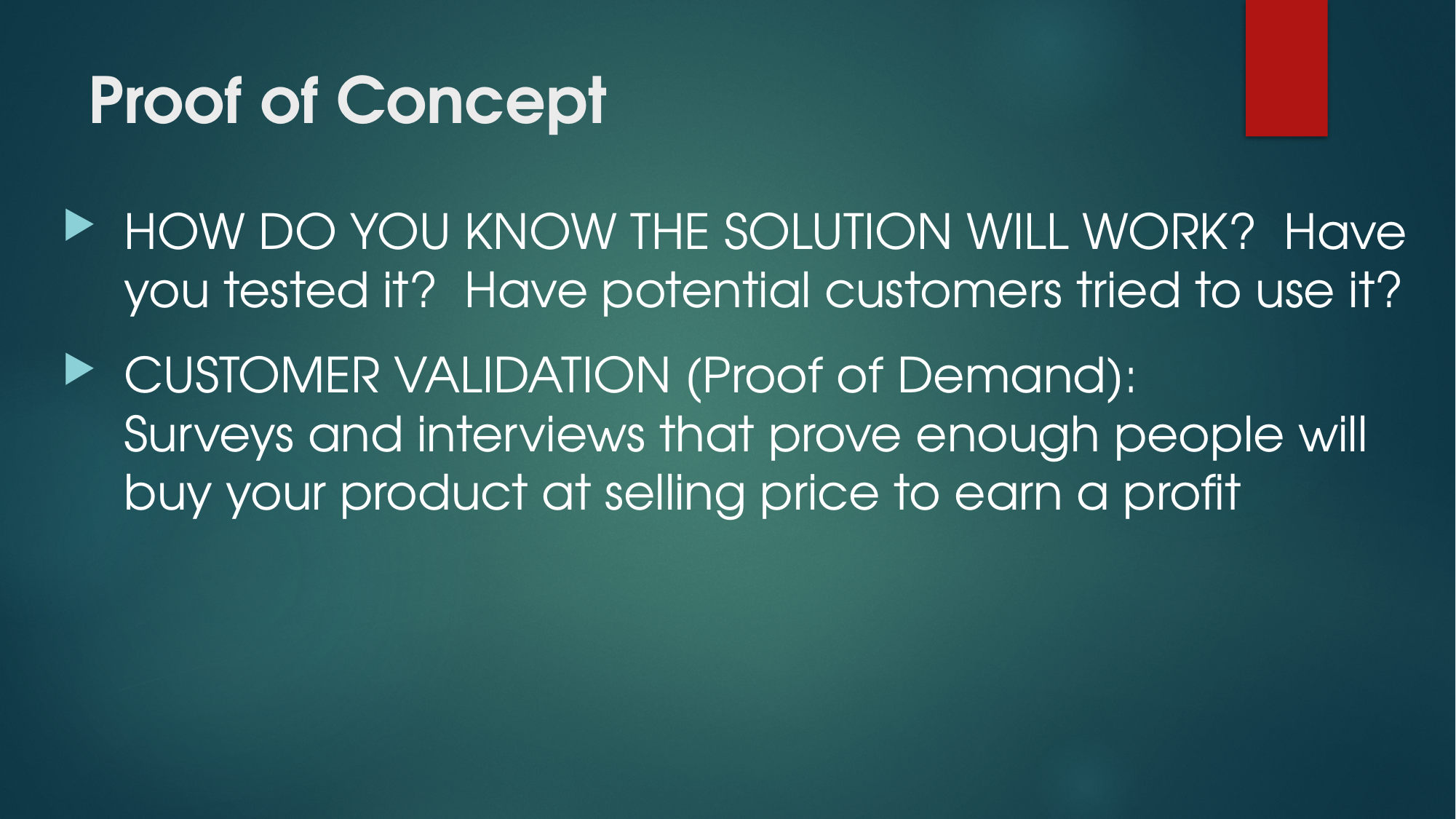

# Proof of Concept
HOW DO YOU KNOW THE SOLUTION WILL WORK?  Have you tested it?  Have potential customers tried to use it?
CUSTOMER VALIDATION (Proof of Demand):
Surveys and interviews that prove enough people will buy your product at selling price to earn a profit